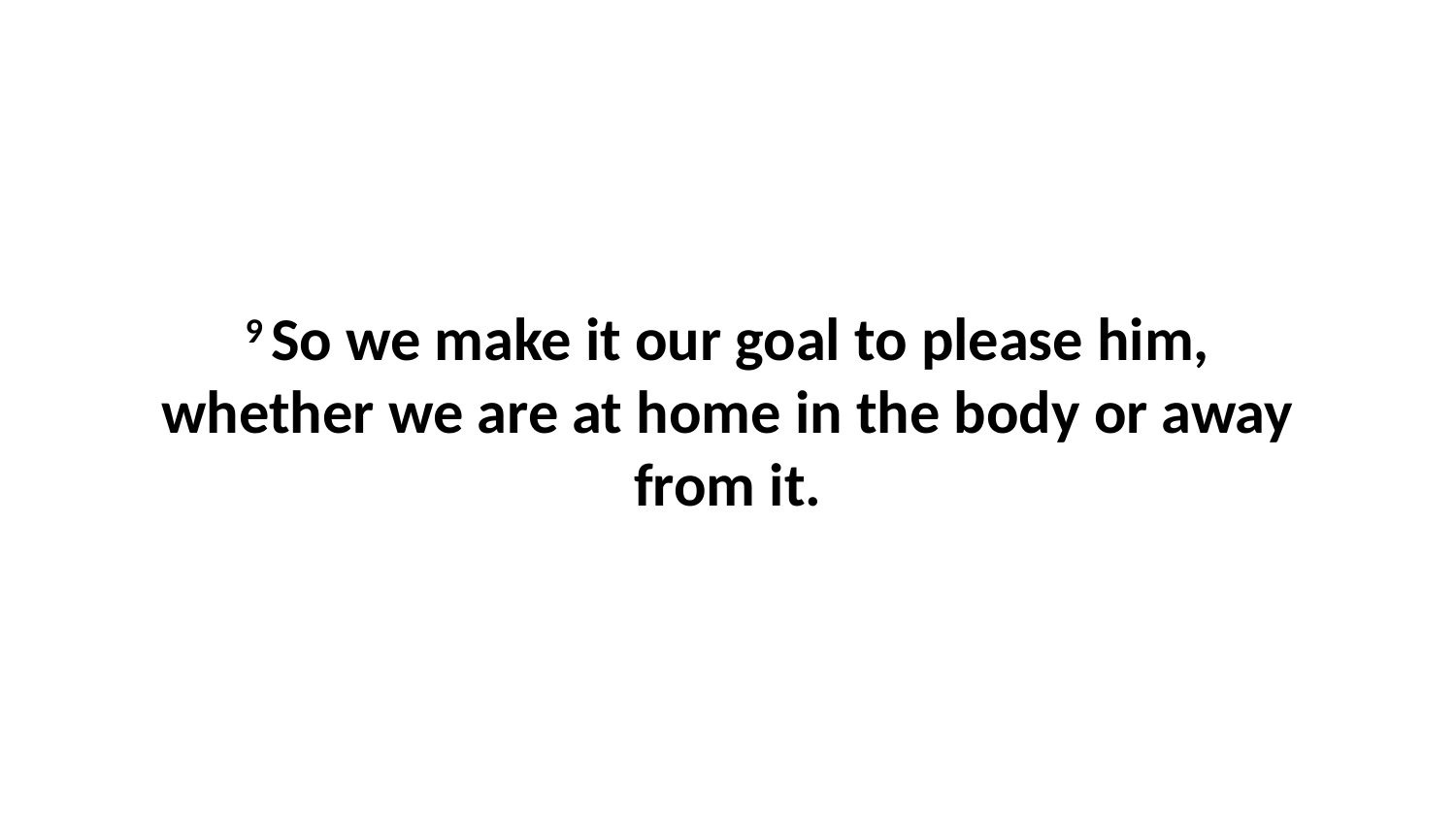

9 So we make it our goal to please him, whether we are at home in the body or away from it.